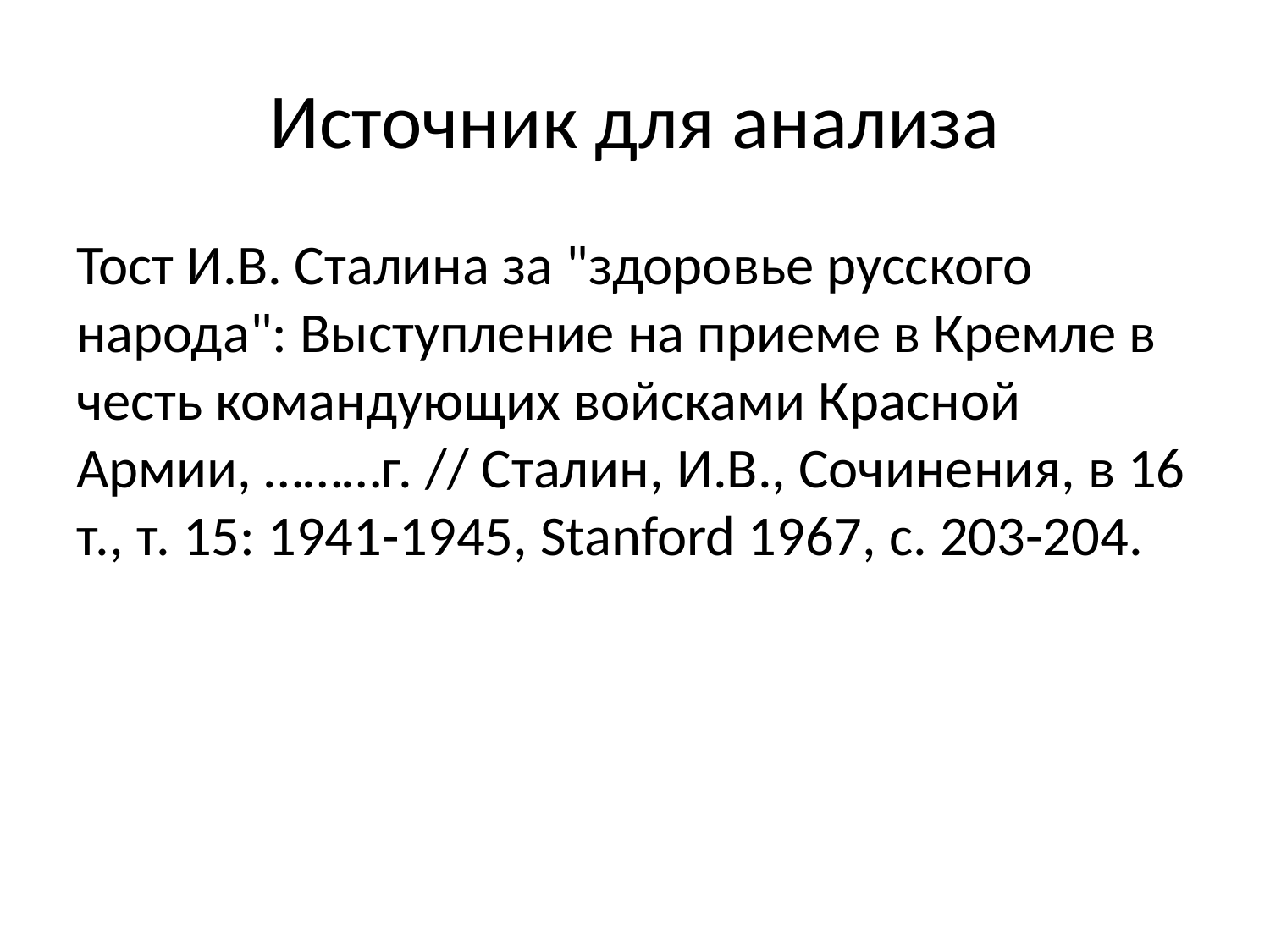

# Источник для анализа
Тост И.В. Сталина за "здоровье русского народа": Выступление на приеме в Кремле в честь командующих войсками Красной Армии, ………г. // Cталин, И.В., Сочинения, в 16 т., т. 15: 1941-1945, Stanford 1967, с. 203-204.